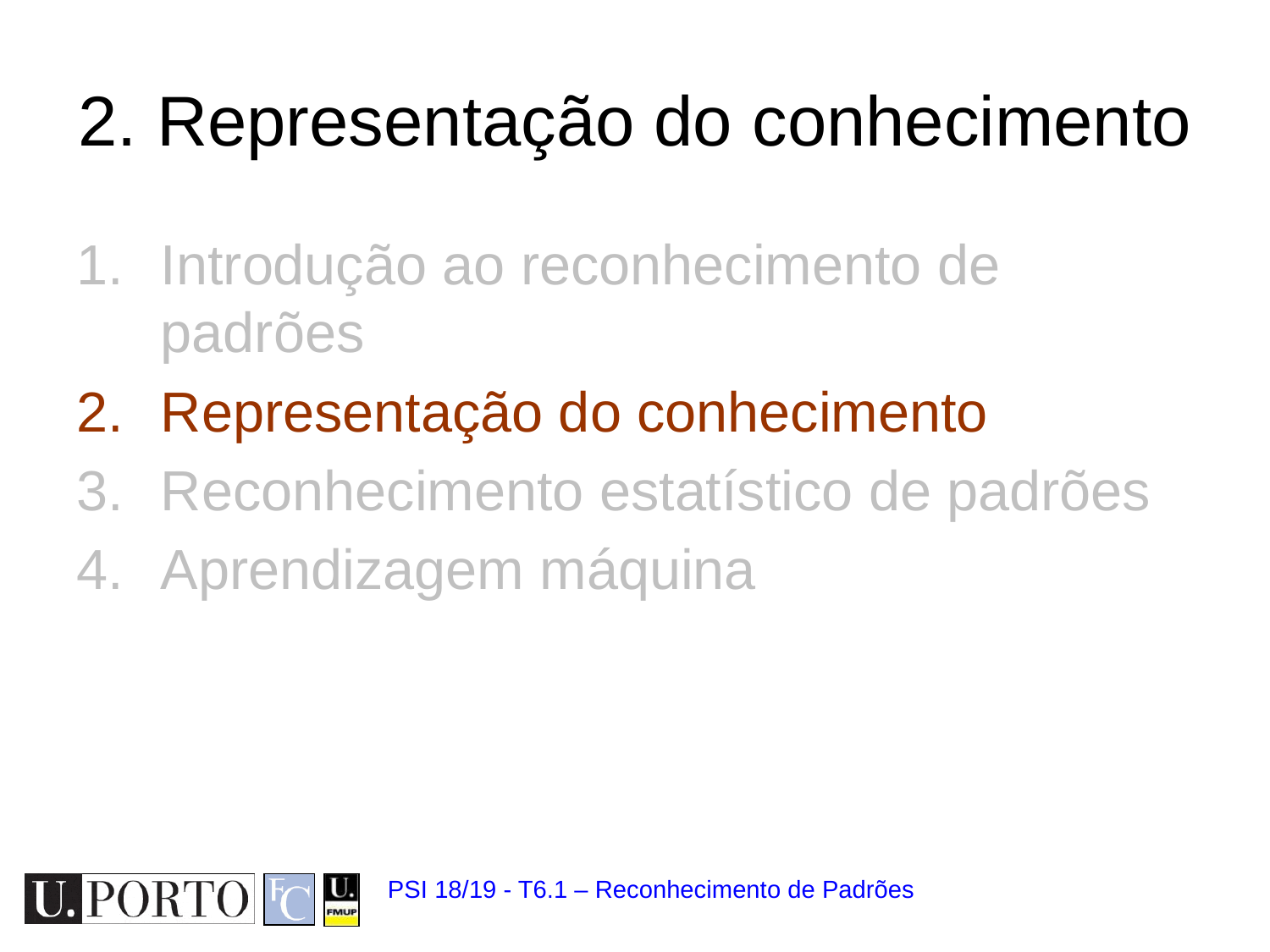

# 2. Representação do conhecimento
Introdução ao reconhecimento de padrões
Representação do conhecimento
Reconhecimento estatístico de padrões
Aprendizagem máquina
PSI 18/19 - T6.1 – Reconhecimento de Padrões